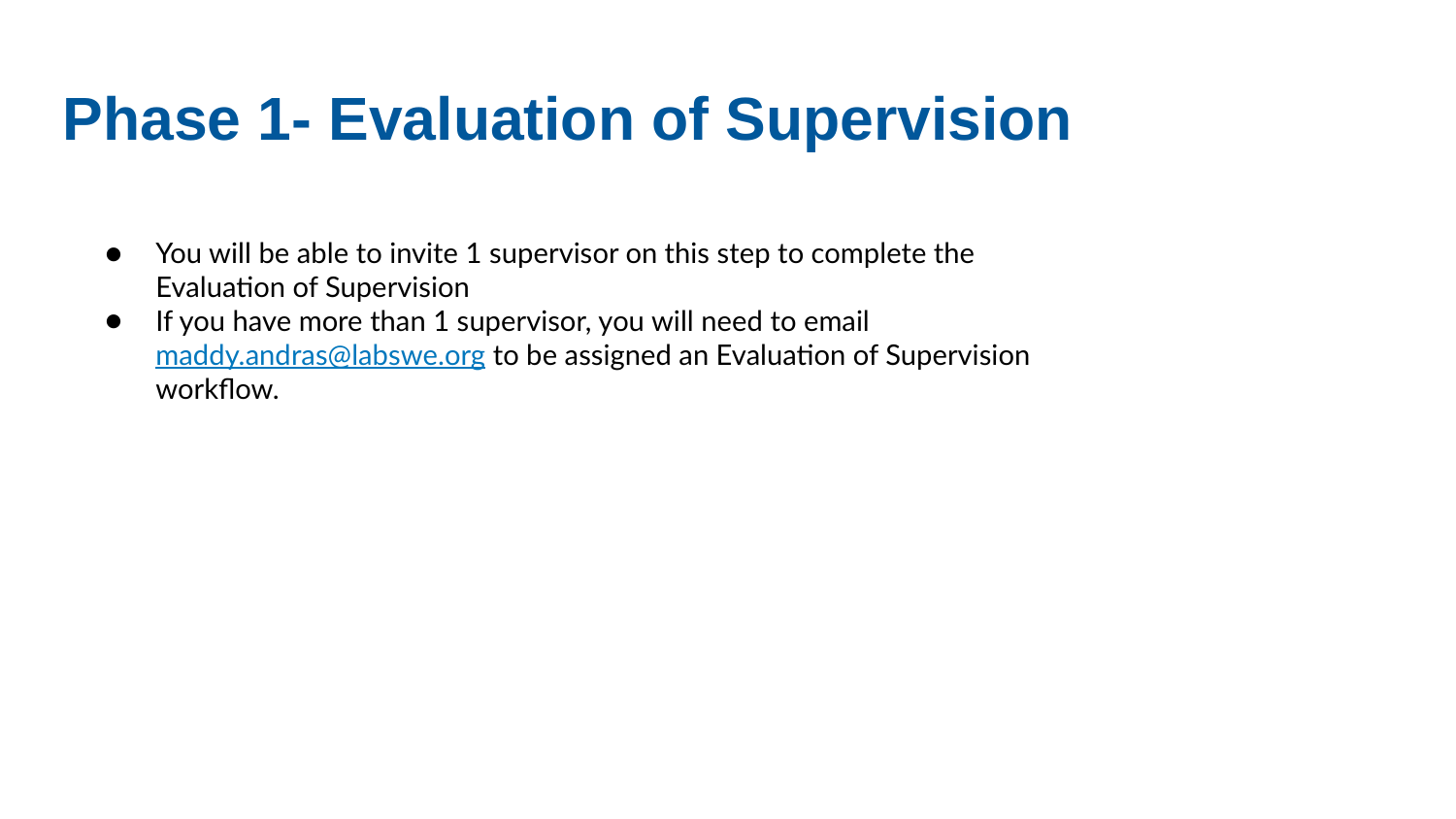

# Phase 1- Evaluation of Supervision
You will be able to invite 1 supervisor on this step to complete the Evaluation of Supervision
If you have more than 1 supervisor, you will need to email maddy.andras@labswe.org to be assigned an Evaluation of Supervision workflow.